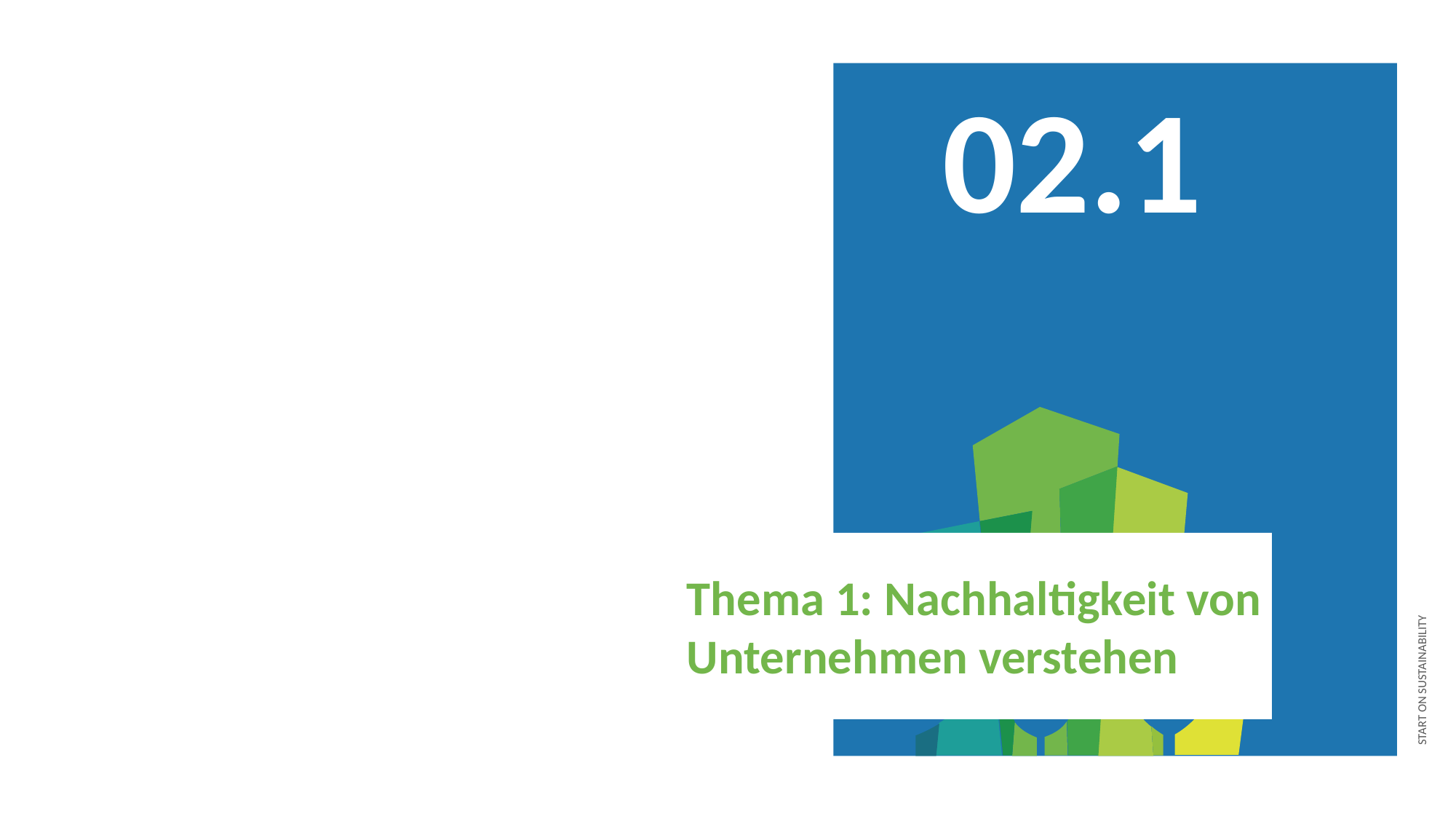

02.1

Thema 1: Nachhaltigkeit von Unternehmen verstehen